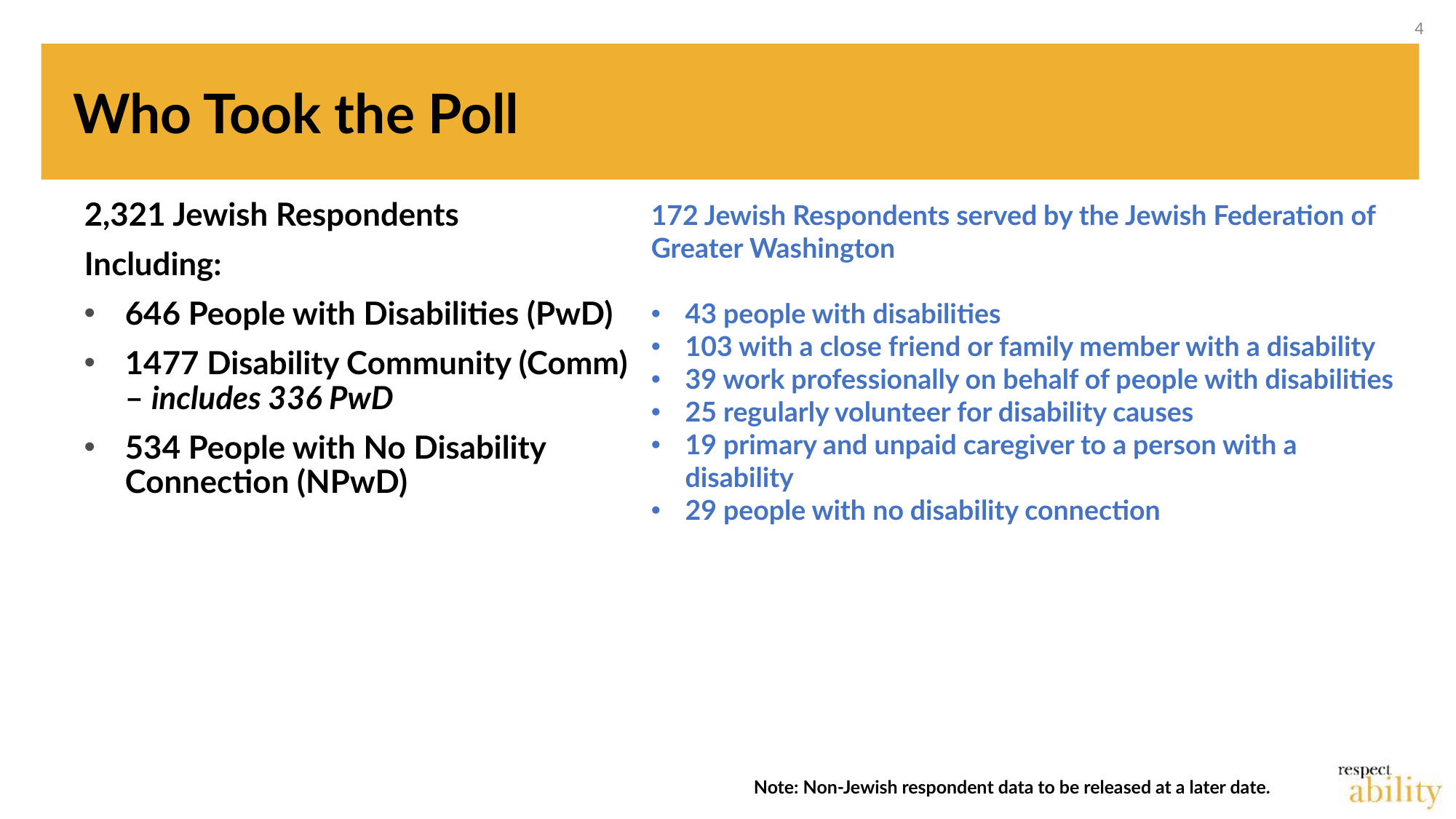

4
# Who Took the Poll
2,321 Jewish Respondents
Including:
646 People with Disabilities (PwD)
1477 Disability Community (Comm) – includes 336 PwD
534 People with No Disability Connection (NPwD)
172 Jewish Respondents served by the Jewish Federation of Greater Washington

43 people with disabilities
103 with a close friend or family member with a disability
39 work professionally on behalf of people with disabilities
25 regularly volunteer for disability causes
19 primary and unpaid caregiver to a person with a disability
29 people with no disability connection

Note: Non-Jewish respondent data to be released at a later date.